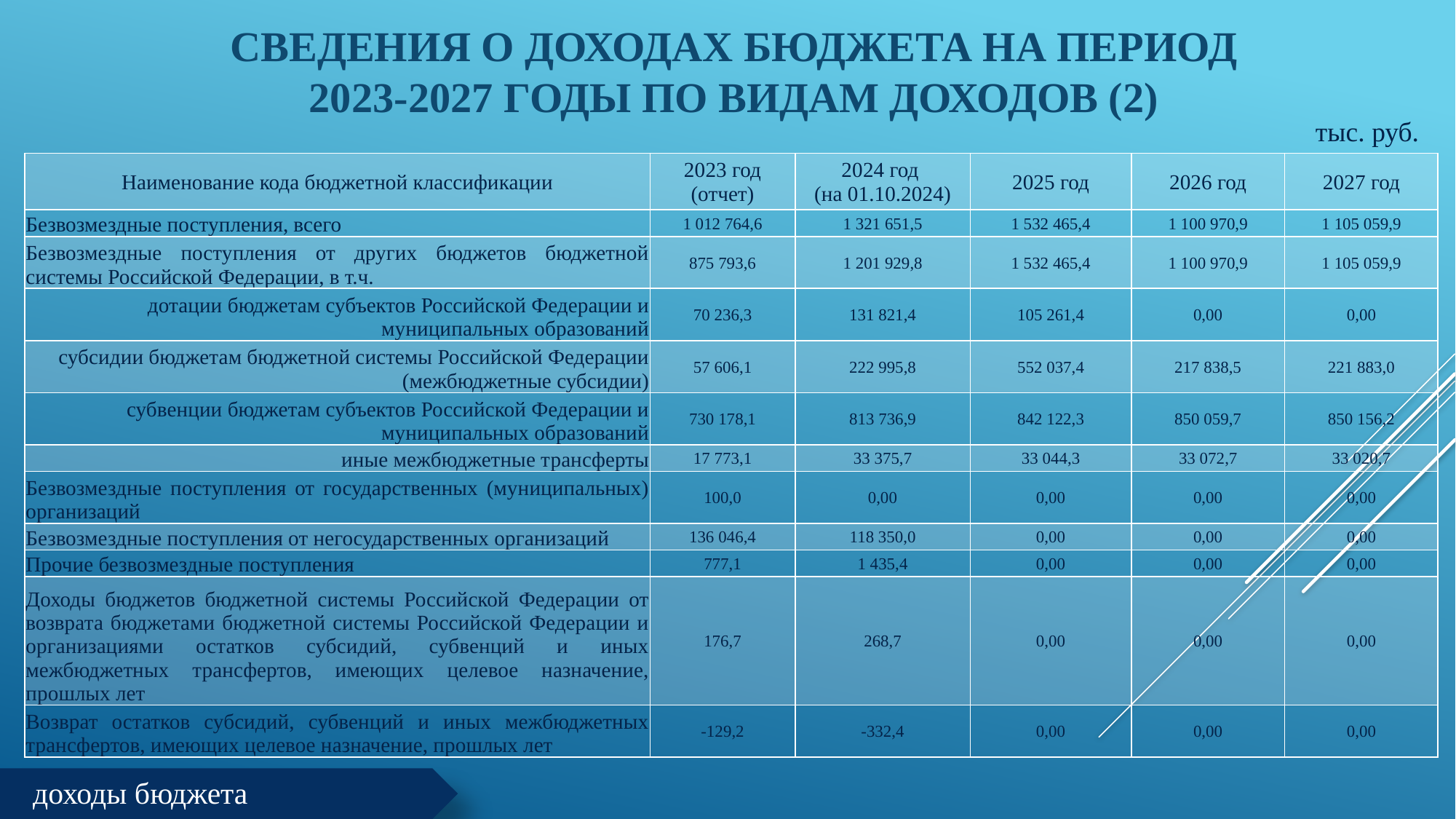

# Сведения о доходах бюджета на период 2023-2027 годы по видам доходов (2)
тыс. руб.
| Наименование кода бюджетной классификации | 2023 год (отчет) | 2024 год (на 01.10.2024) | 2025 год | 2026 год | 2027 год |
| --- | --- | --- | --- | --- | --- |
| Безвозмездные поступления, всего | 1 012 764,6 | 1 321 651,5 | 1 532 465,4 | 1 100 970,9 | 1 105 059,9 |
| Безвозмездные поступления от других бюджетов бюджетной системы Российской Федерации, в т.ч. | 875 793,6 | 1 201 929,8 | 1 532 465,4 | 1 100 970,9 | 1 105 059,9 |
| дотации бюджетам субъектов Российской Федерации и муниципальных образований | 70 236,3 | 131 821,4 | 105 261,4 | 0,00 | 0,00 |
| субсидии бюджетам бюджетной системы Российской Федерации (межбюджетные субсидии) | 57 606,1 | 222 995,8 | 552 037,4 | 217 838,5 | 221 883,0 |
| субвенции бюджетам субъектов Российской Федерации и муниципальных образований | 730 178,1 | 813 736,9 | 842 122,3 | 850 059,7 | 850 156,2 |
| иные межбюджетные трансферты | 17 773,1 | 33 375,7 | 33 044,3 | 33 072,7 | 33 020,7 |
| Безвозмездные поступления от государственных (муниципальных) организаций | 100,0 | 0,00 | 0,00 | 0,00 | 0,00 |
| Безвозмездные поступления от негосударственных организаций | 136 046,4 | 118 350,0 | 0,00 | 0,00 | 0,00 |
| Прочие безвозмездные поступления | 777,1 | 1 435,4 | 0,00 | 0,00 | 0,00 |
| Доходы бюджетов бюджетной системы Российской Федерации от возврата бюджетами бюджетной системы Российской Федерации и организациями остатков субсидий, субвенций и иных межбюджетных трансфертов, имеющих целевое назначение, прошлых лет | 176,7 | 268,7 | 0,00 | 0,00 | 0,00 |
| Возврат остатков субсидий, субвенций и иных межбюджетных трансфертов, имеющих целевое назначение, прошлых лет | -129,2 | -332,4 | 0,00 | 0,00 | 0,00 |

[unsupported chart]

доходы бюджета